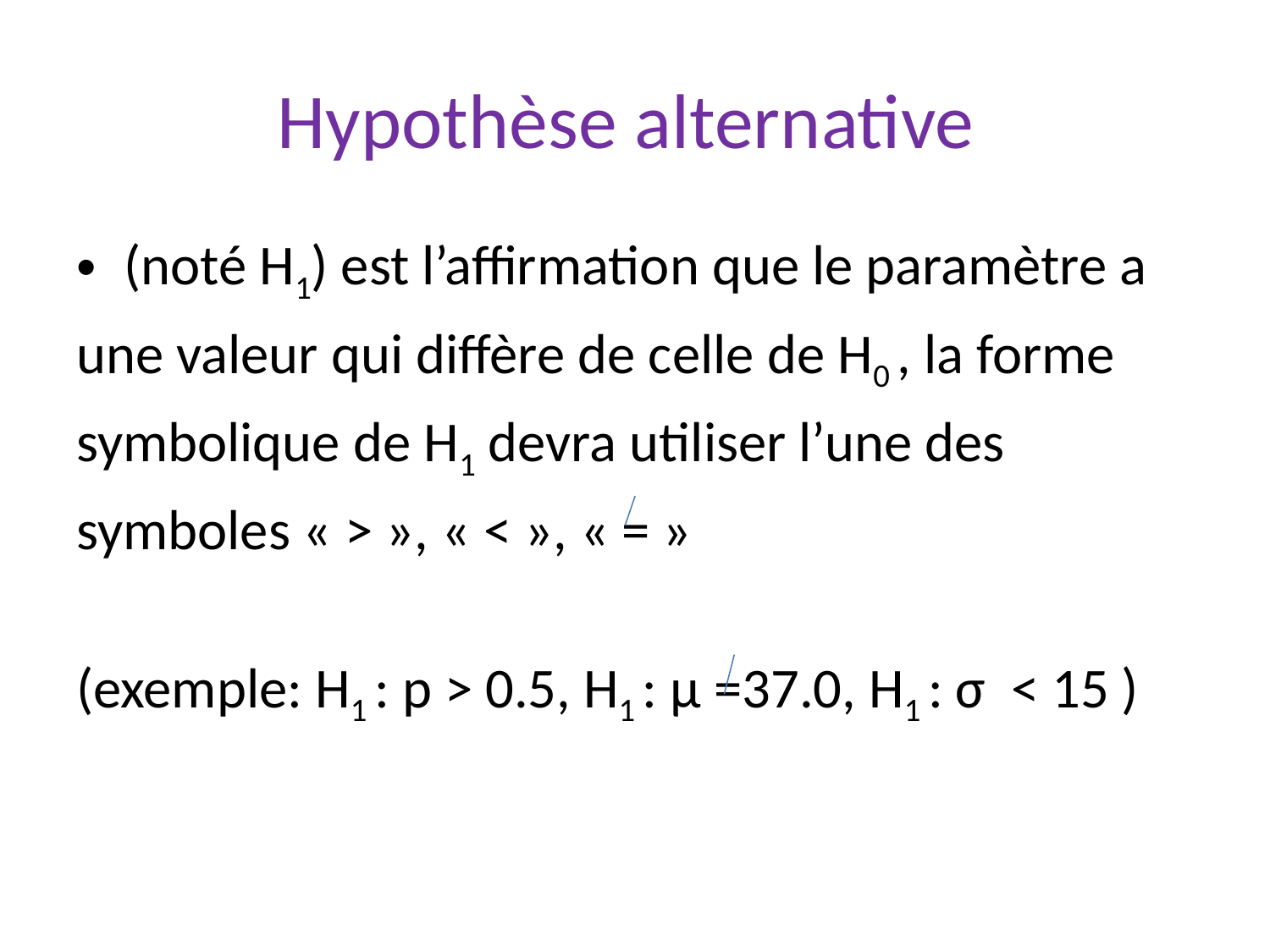

# Hypothèse alternative
(noté H1) est l’affirmation que le paramètre a
une valeur qui diffère de celle de H0 , la forme
symbolique de H1 devra utiliser l’une des
symboles « > », « < », « = »

(exemple: H1 : p > 0.5, H1 : µ =37.0, H1 : σ  < 15 )